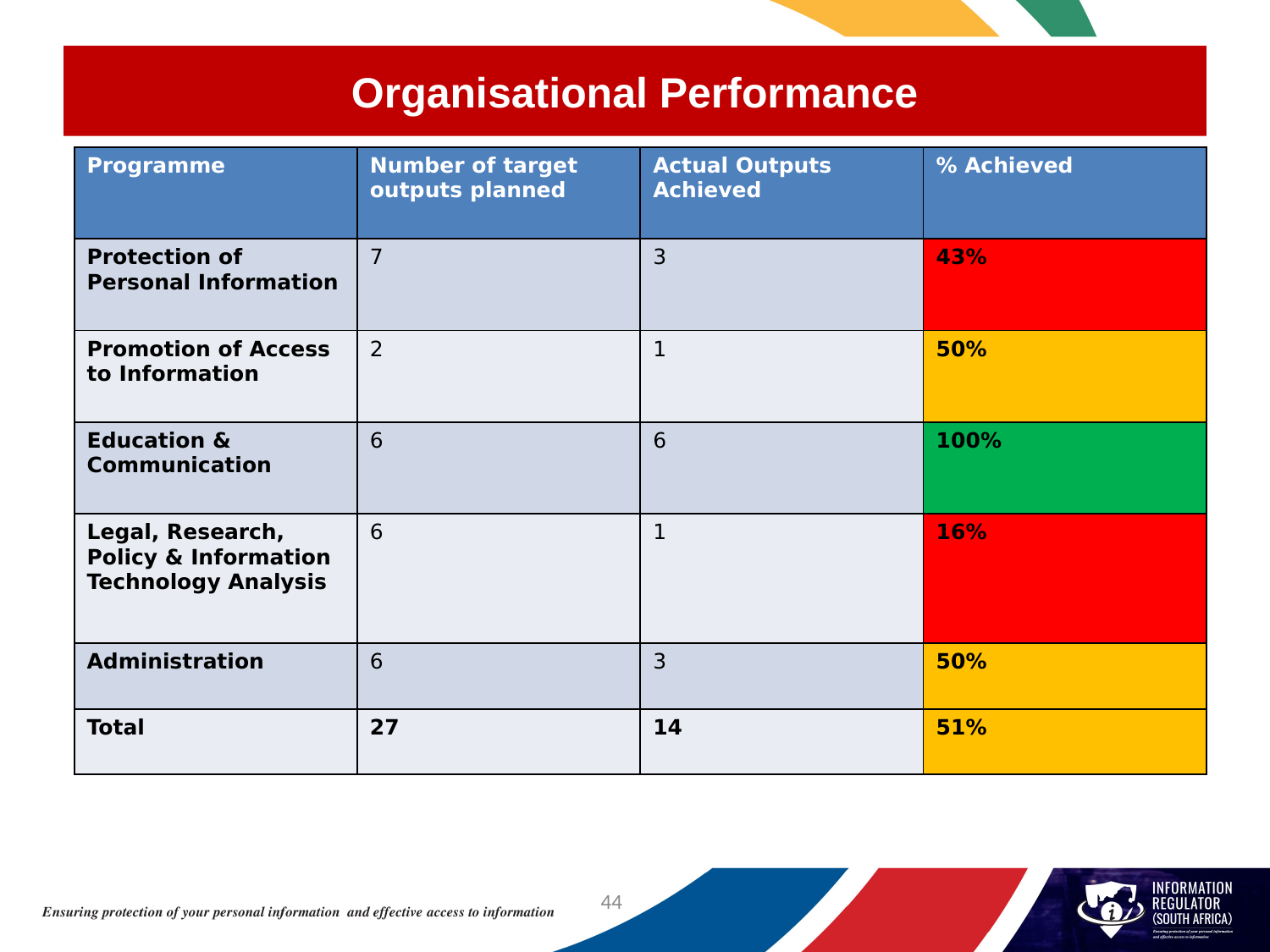

# Organisational Performance
| Programme | Number of target outputs planned | Actual Outputs Achieved | % Achieved |
| --- | --- | --- | --- |
| Protection of Personal Information | 7 | 3 | 43% |
| Promotion of Access to Information | 2 | 1 | 50% |
| Education & Communication | 6 | 6 | 100% |
| Legal, Research, Policy & Information Technology Analysis | 6 | 1 | 16% |
| Administration | 6 | 3 | 50% |
| Total | 27 | 14 | 51% |
44